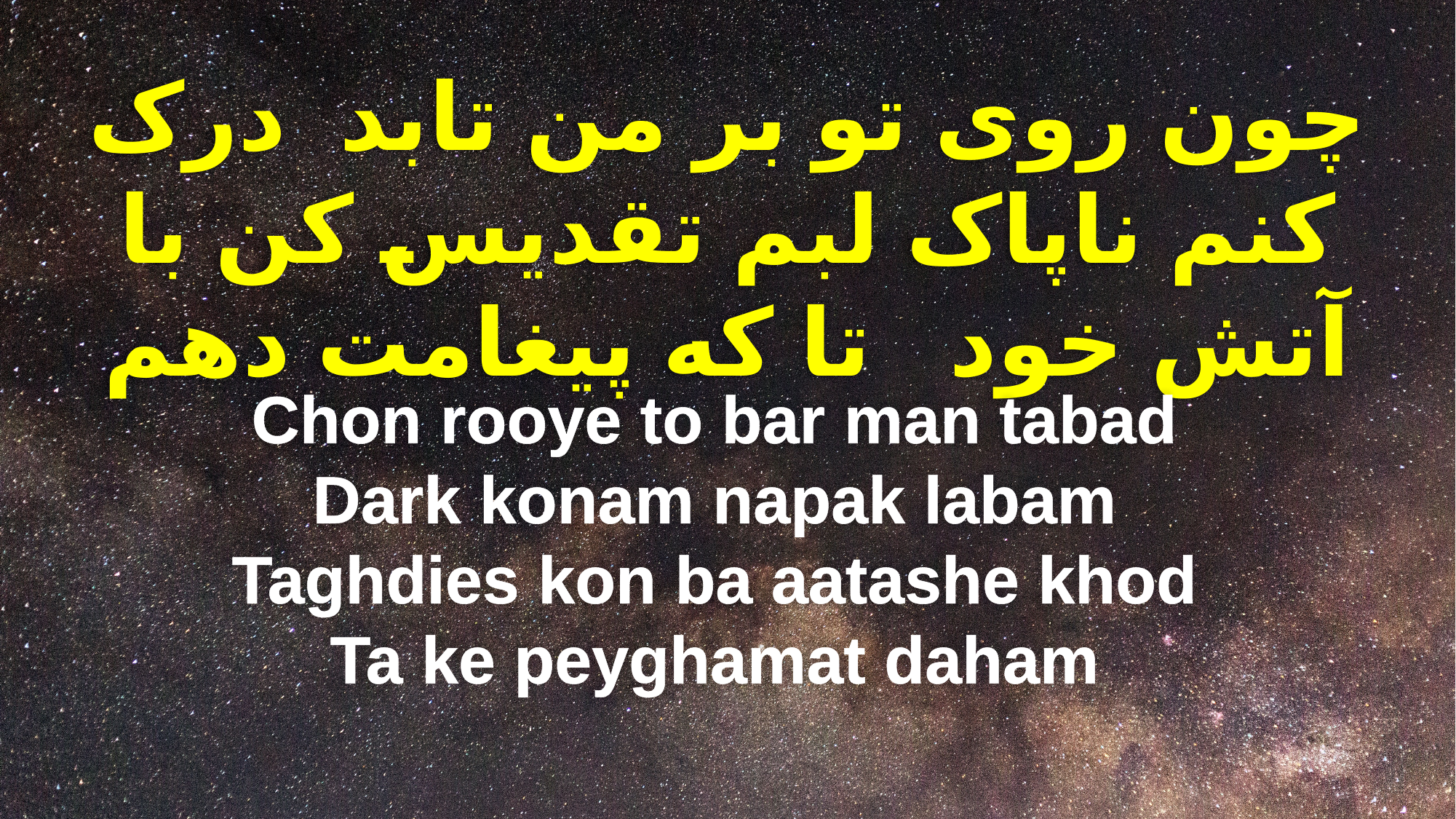

چون روی تو بر من تابد  درک کنم ناپاک لبم تقدیس کن با آتش خود   تا که پیغامت دهم
Chon rooye to bar man tabad
Dark konam napak labam
Taghdies kon ba aatashe khod
Ta ke peyghamat daham